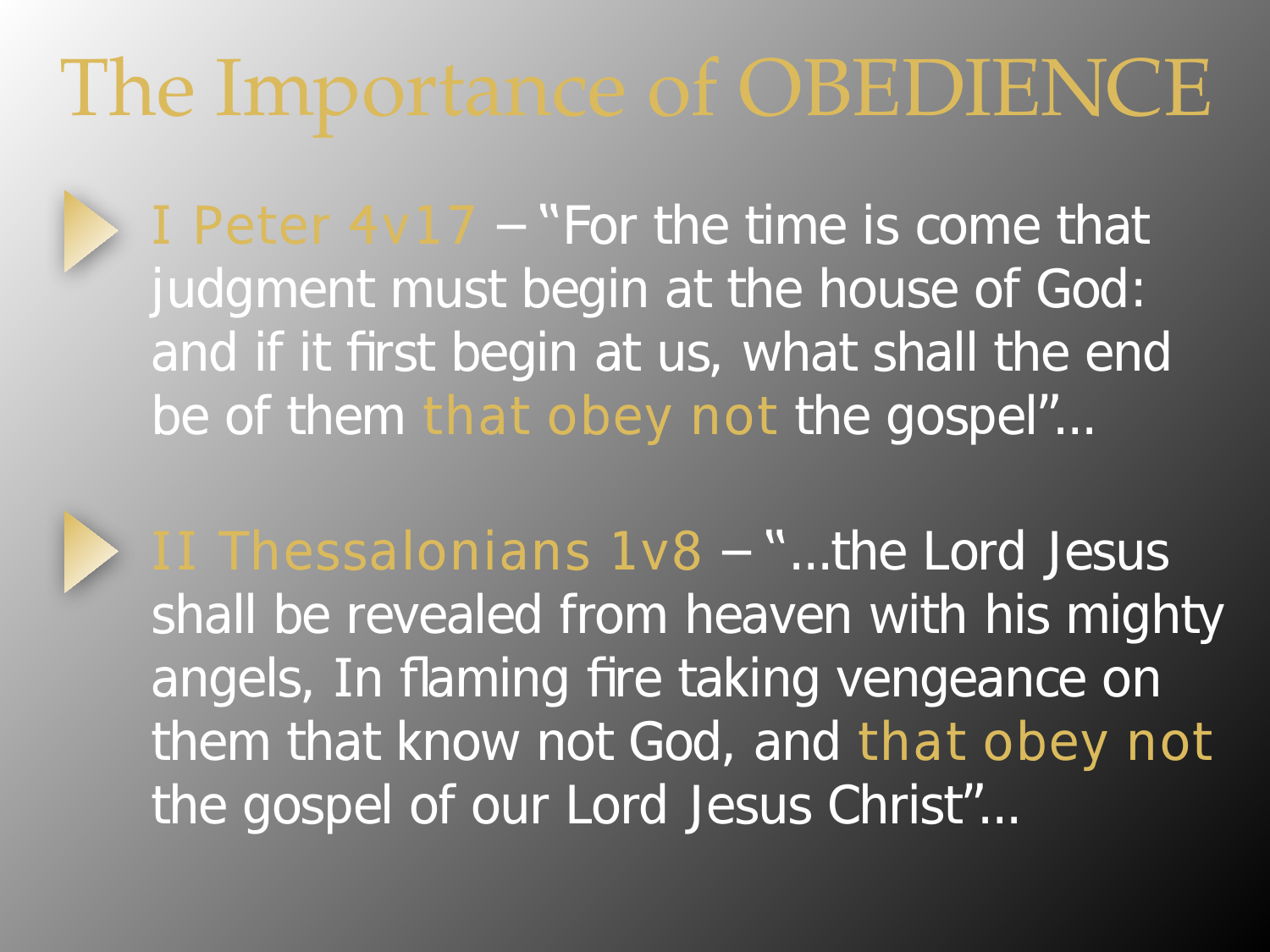

# The Importance of OBEDIENCE
I Peter 4v17 – “For the time is come that judgment must begin at the house of God: and if it first begin at us, what shall the end be of them that obey not the gospel”…

II Thessalonians 1v8 – “…the Lord Jesus shall be revealed from heaven with his mighty angels, In flaming fire taking vengeance on them that know not God, and that obey not the gospel of our Lord Jesus Christ”…